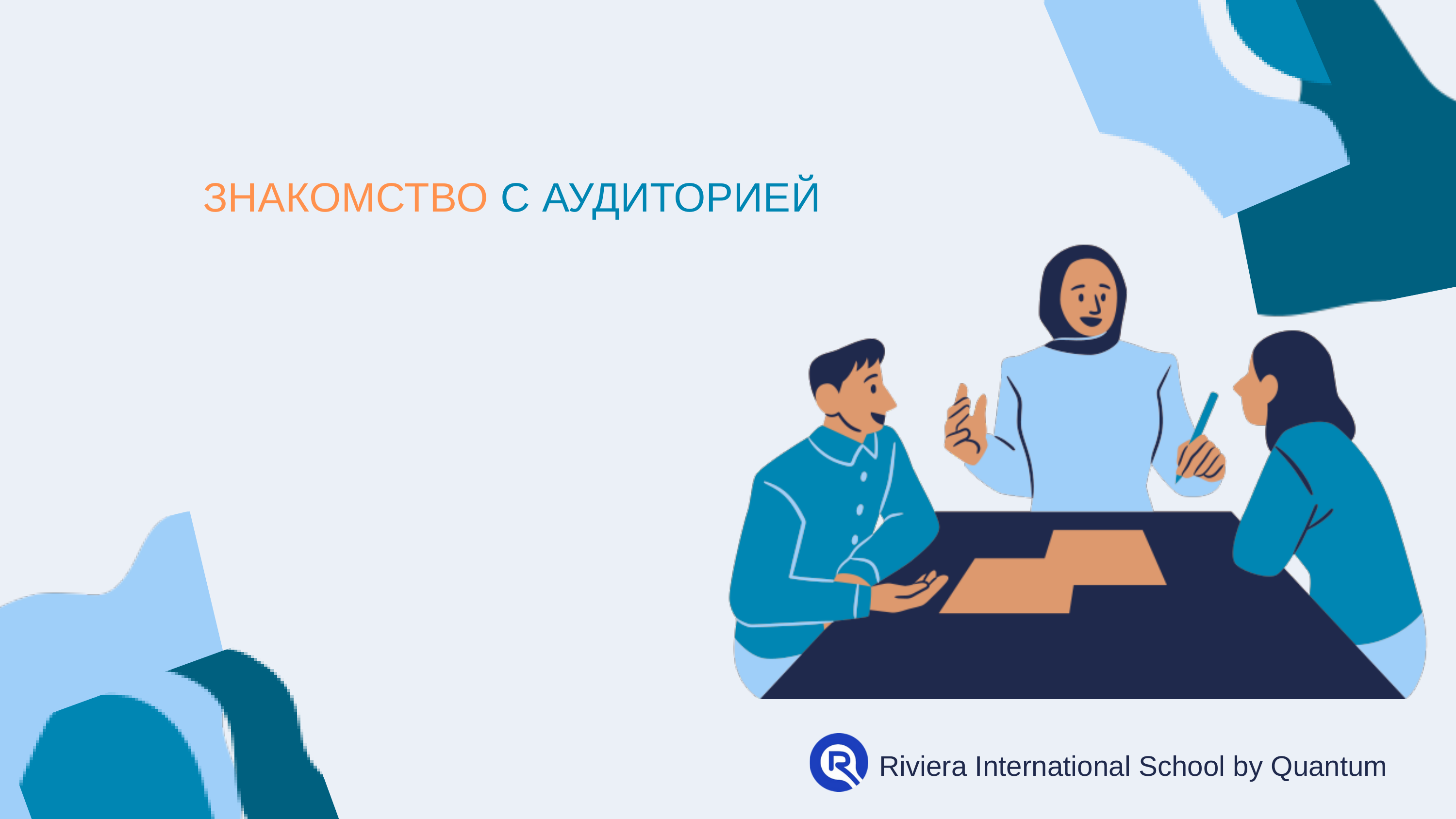

ЗНАКОМСТВО С АУДИТОРИЕЙ

Riviera International School by Quantum